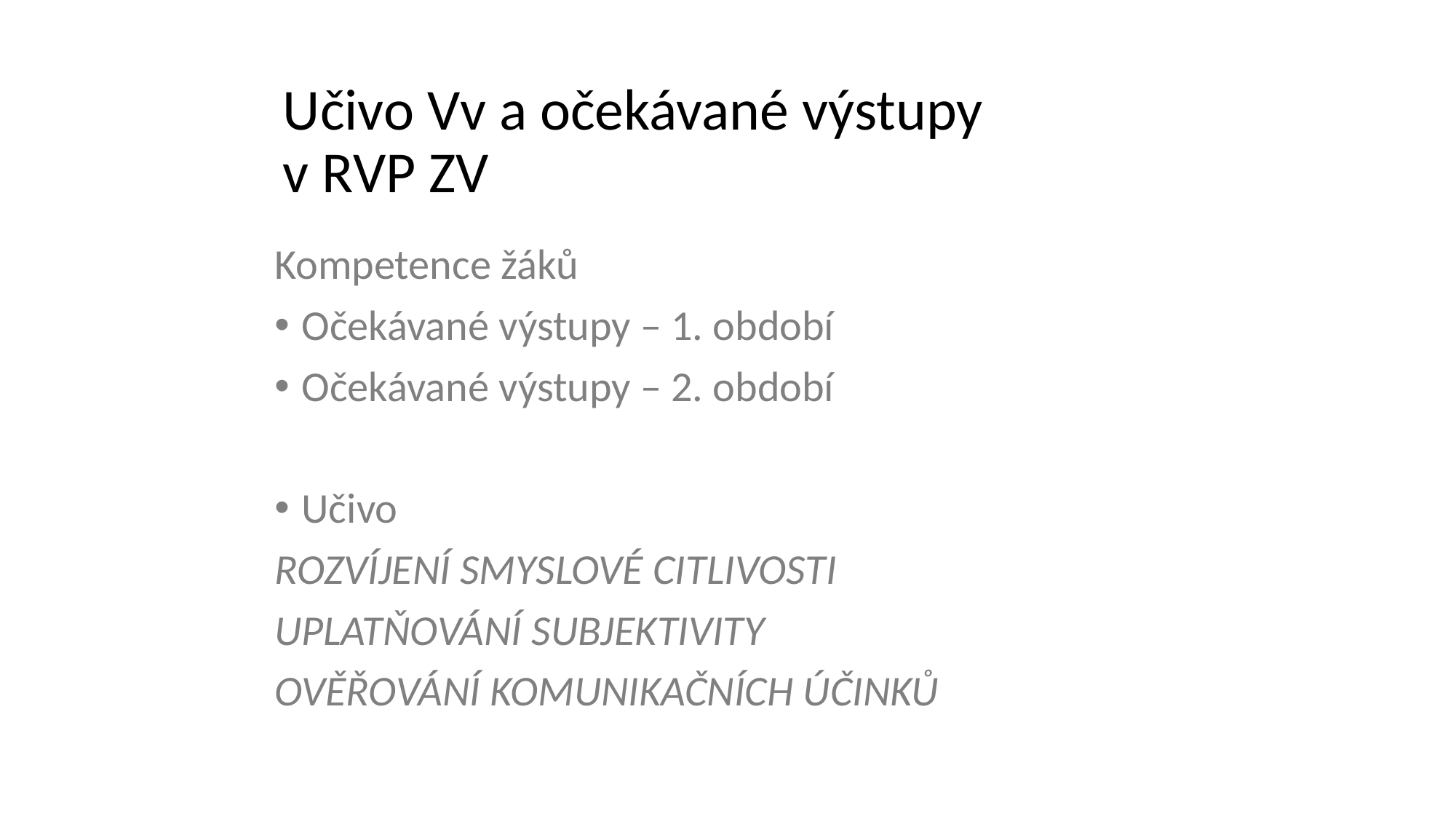

# Učivo Vv a očekávané výstupy v RVP ZV
Kompetence žáků
Očekávané výstupy – 1. období
Očekávané výstupy – 2. období

Učivo
ROZVÍJENÍ SMYSLOVÉ CITLIVOSTI
UPLATŇOVÁNÍ SUBJEKTIVITY
OVĚŘOVÁNÍ KOMUNIKAČNÍCH ÚČINKŮ